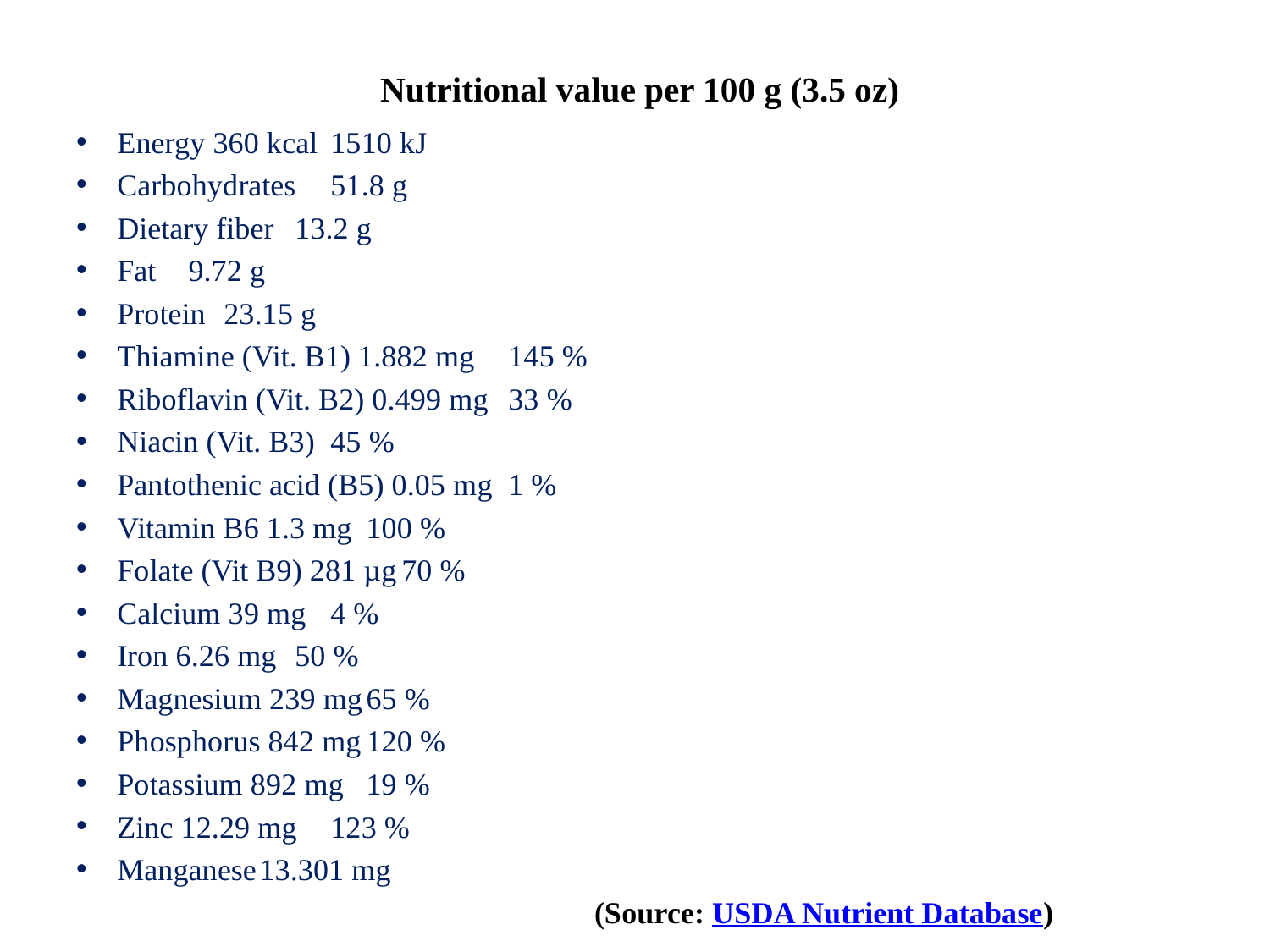

# Nutritional value per 100 g (3.5 oz)
Energy 360 kcal			1510 kJ
Carbohydrates				51.8 g
Dietary fiber				13.2 g
Fat					9.72 g
Protein				23.15 g
Thiamine (Vit. B1) 1.882 mg 		145 %
Riboflavin (Vit. B2) 0.499 mg		33 %
Niacin (Vit. B3)			45 %
Pantothenic acid (B5) 0.05 mg		1 %
Vitamin B6 1.3 mg			100 %
Folate (Vit B9) 281 µg			70 %
Calcium 39 mg			4 %
Iron 6.26 mg				50 %
Magnesium 239 mg			65 %
Phosphorus 842 mg			120 %
Potassium 892 mg 			19 %
Zinc 12.29 mg			123 %
Manganese				13.301 mg
                                                                    (Source: USDA Nutrient Database)